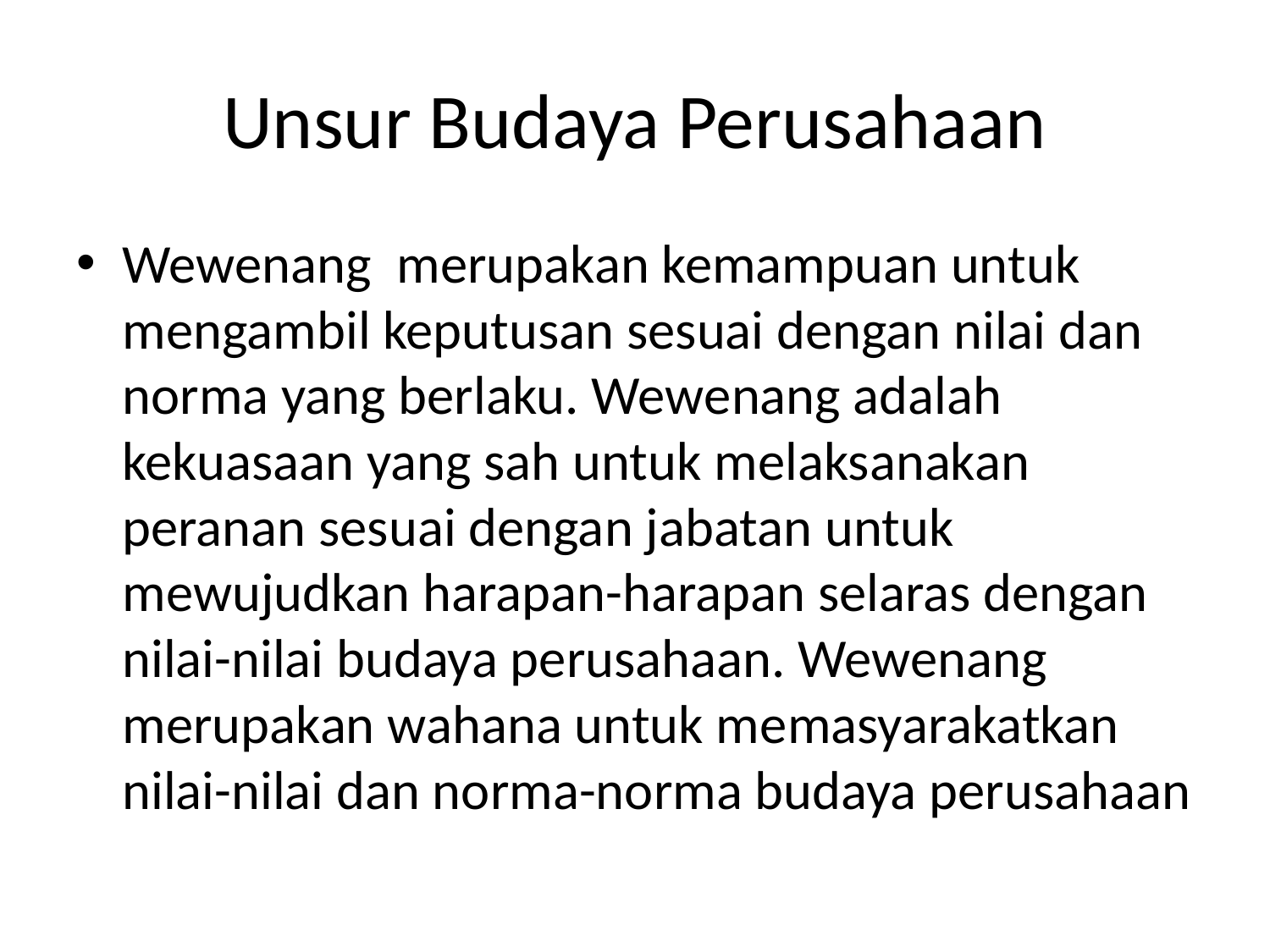

# Unsur Budaya Perusahaan
Wewenang  merupakan kemampuan untuk mengambil keputusan sesuai dengan nilai dan norma yang berlaku. Wewenang adalah kekuasaan yang sah untuk melaksanakan peranan sesuai dengan jabatan untuk mewujudkan harapan-harapan selaras dengan nilai-nilai budaya perusahaan. Wewenang merupakan wahana untuk memasyarakatkan nilai-nilai dan norma-norma budaya perusahaan